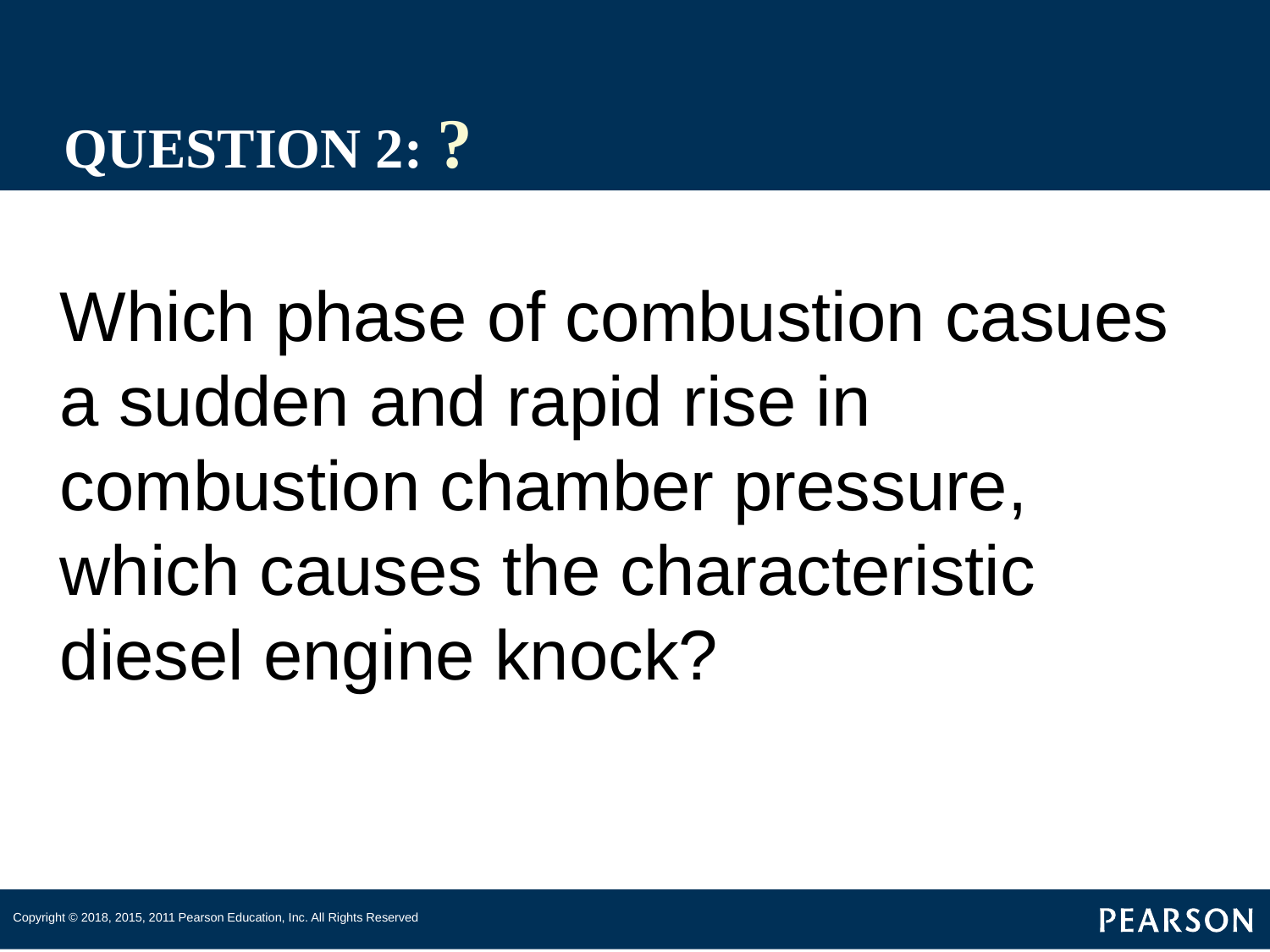

# QUESTION 2: ?
Which phase of combustion casues a sudden and rapid rise in combustion chamber pressure, which causes the characteristic diesel engine knock?